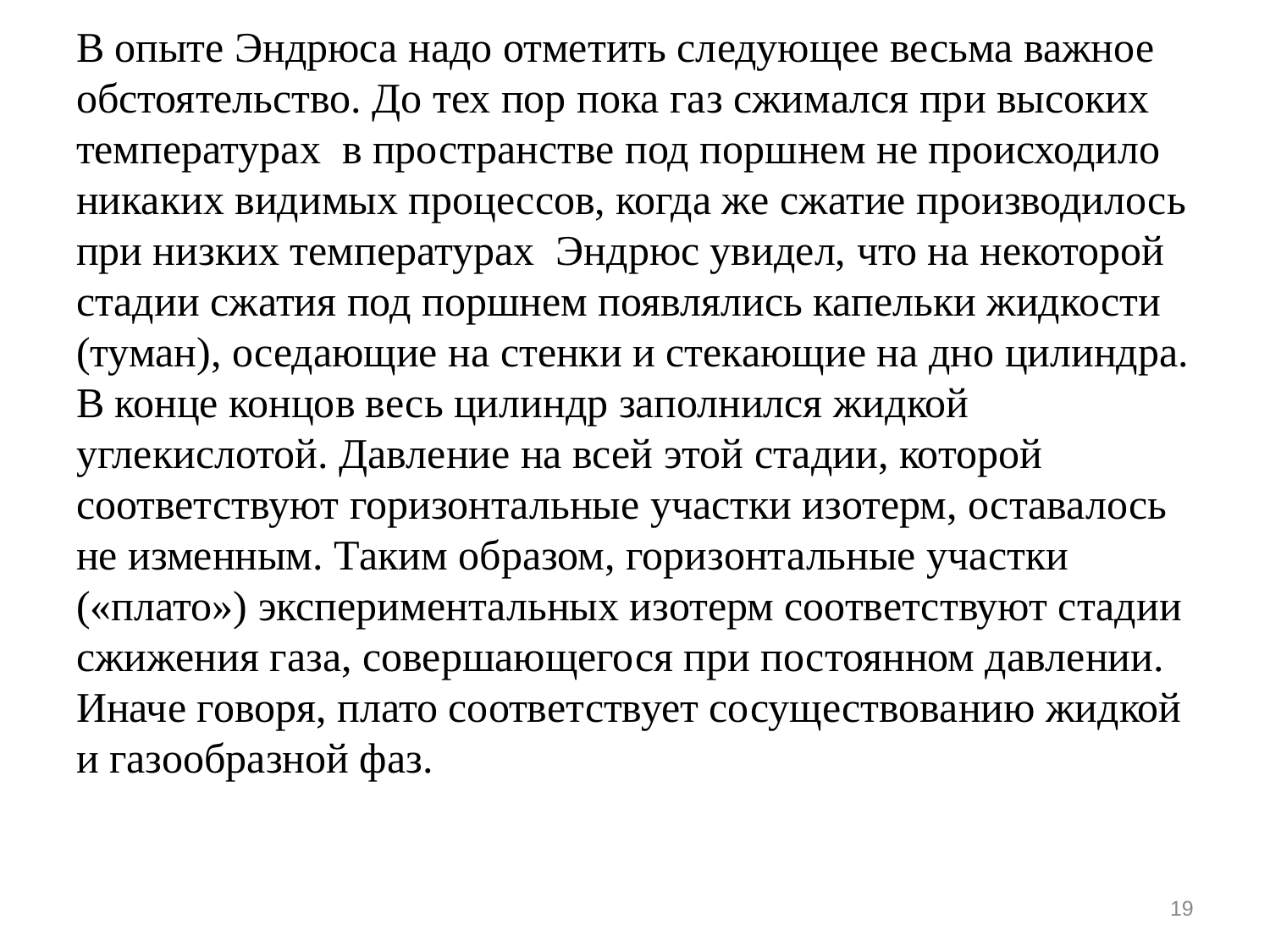

# В опыте Эндрюса надо отметить следующее весьма важное обстоятельство. До тех пор пока газ сжимался при высоких температурах  в пространстве под поршнем не происходило никаких видимых процессов, когда же сжатие производилось при низких температурах  Эндрюс увидел, что на некоторой стадии сжатия под поршнем появлялись капельки жидкости (туман), оседающие на стенки и стекающие на дно цилиндра. В конце концов весь цилиндр заполнился жидкой углекислотой. Давление на всей этой стадии, которой соответствуют горизонтальные участки изотерм, оставалось не изменным. Таким образом, горизонтальные участки («плато») экспериментальных изотерм соответствуют стадии сжижения газа, совершающегося при постоянном давлении. Иначе говоря, плато соответствует сосуществованию жидкой и газообразной фаз.
19